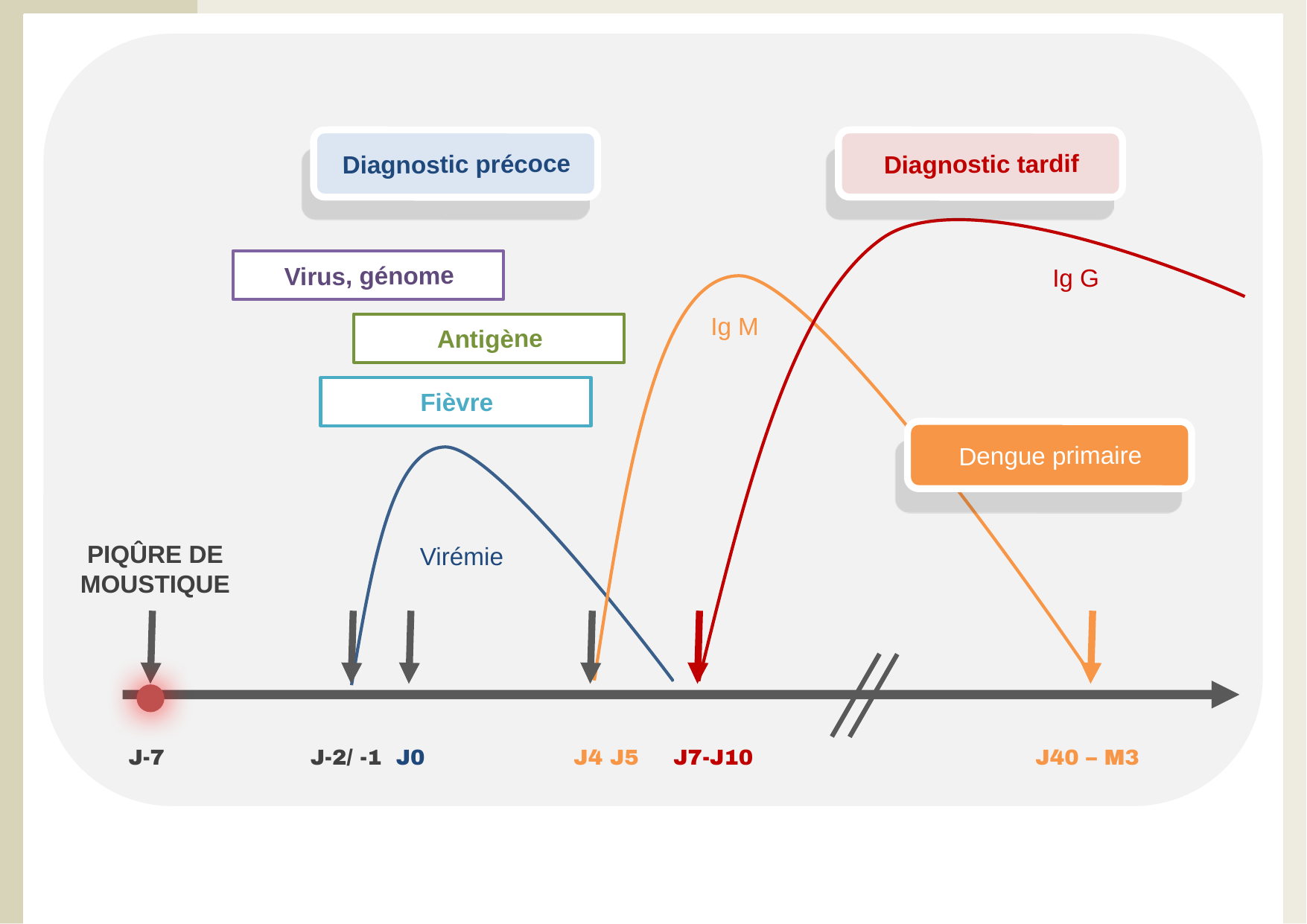

Diagnostic précoce

Diagnostic tardif

Virus, génome
Ig G

Ig M

Antigène

Fièvre

Dengue primaire

Piqûre de moustique
Virémie

J-7
J-2/ -1
J0
J4 J5
J7-J10
J40 – M3